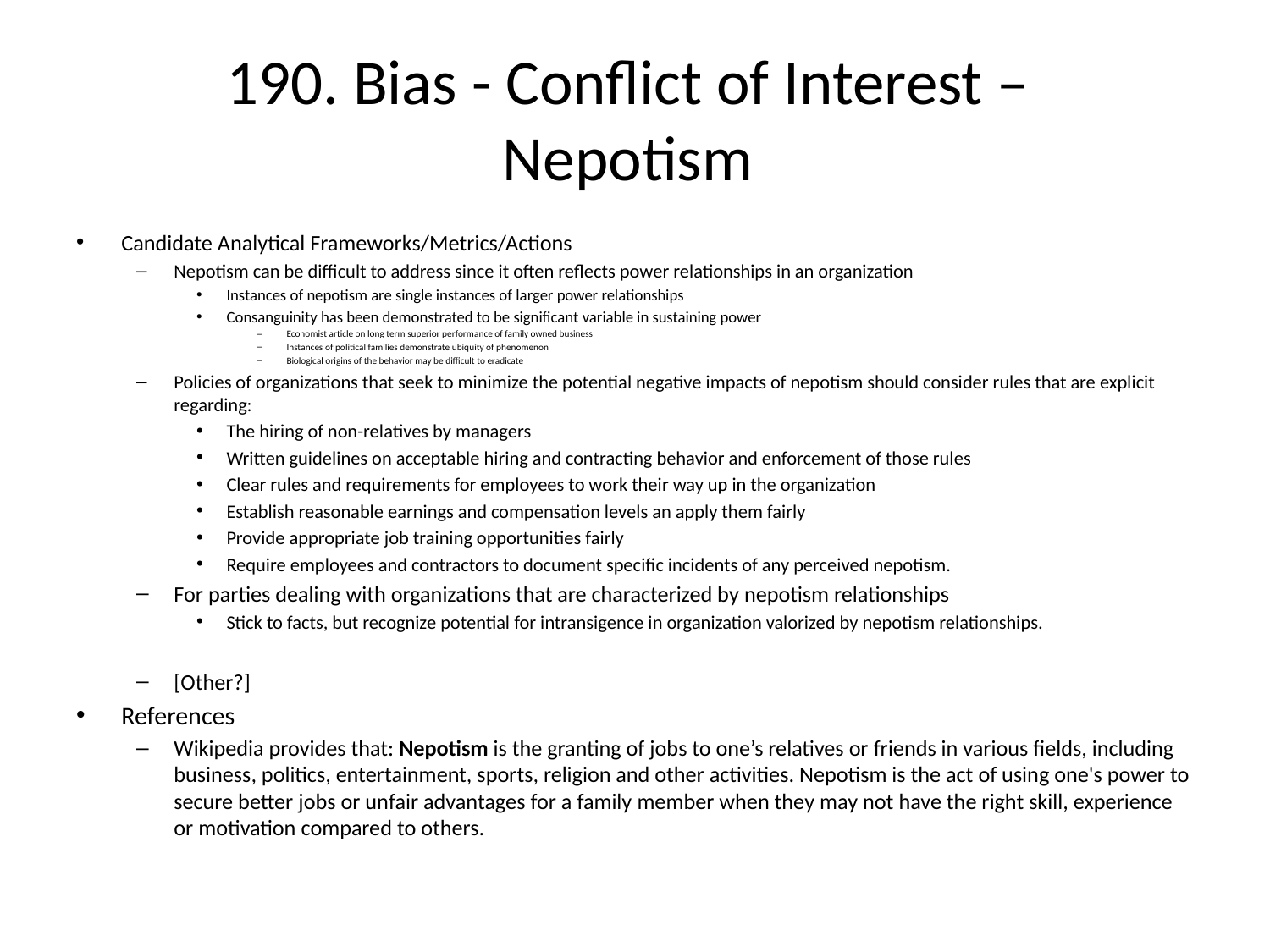

# 190. Bias - Conflict of Interest – Nepotism
Candidate Analytical Frameworks/Metrics/Actions
Nepotism can be difficult to address since it often reflects power relationships in an organization
Instances of nepotism are single instances of larger power relationships
Consanguinity has been demonstrated to be significant variable in sustaining power
Economist article on long term superior performance of family owned business
Instances of political families demonstrate ubiquity of phenomenon
Biological origins of the behavior may be difficult to eradicate
Policies of organizations that seek to minimize the potential negative impacts of nepotism should consider rules that are explicit regarding:
The hiring of non-relatives by managers
Written guidelines on acceptable hiring and contracting behavior and enforcement of those rules
Clear rules and requirements for employees to work their way up in the organization
Establish reasonable earnings and compensation levels an apply them fairly
Provide appropriate job training opportunities fairly
Require employees and contractors to document specific incidents of any perceived nepotism.
For parties dealing with organizations that are characterized by nepotism relationships
Stick to facts, but recognize potential for intransigence in organization valorized by nepotism relationships.

[Other?]
References
Wikipedia provides that: Nepotism is the granting of jobs to one’s relatives or friends in various fields, including business, politics, entertainment, sports, religion and other activities. Nepotism is the act of using one's power to secure better jobs or unfair advantages for a family member when they may not have the right skill, experience or motivation compared to others.